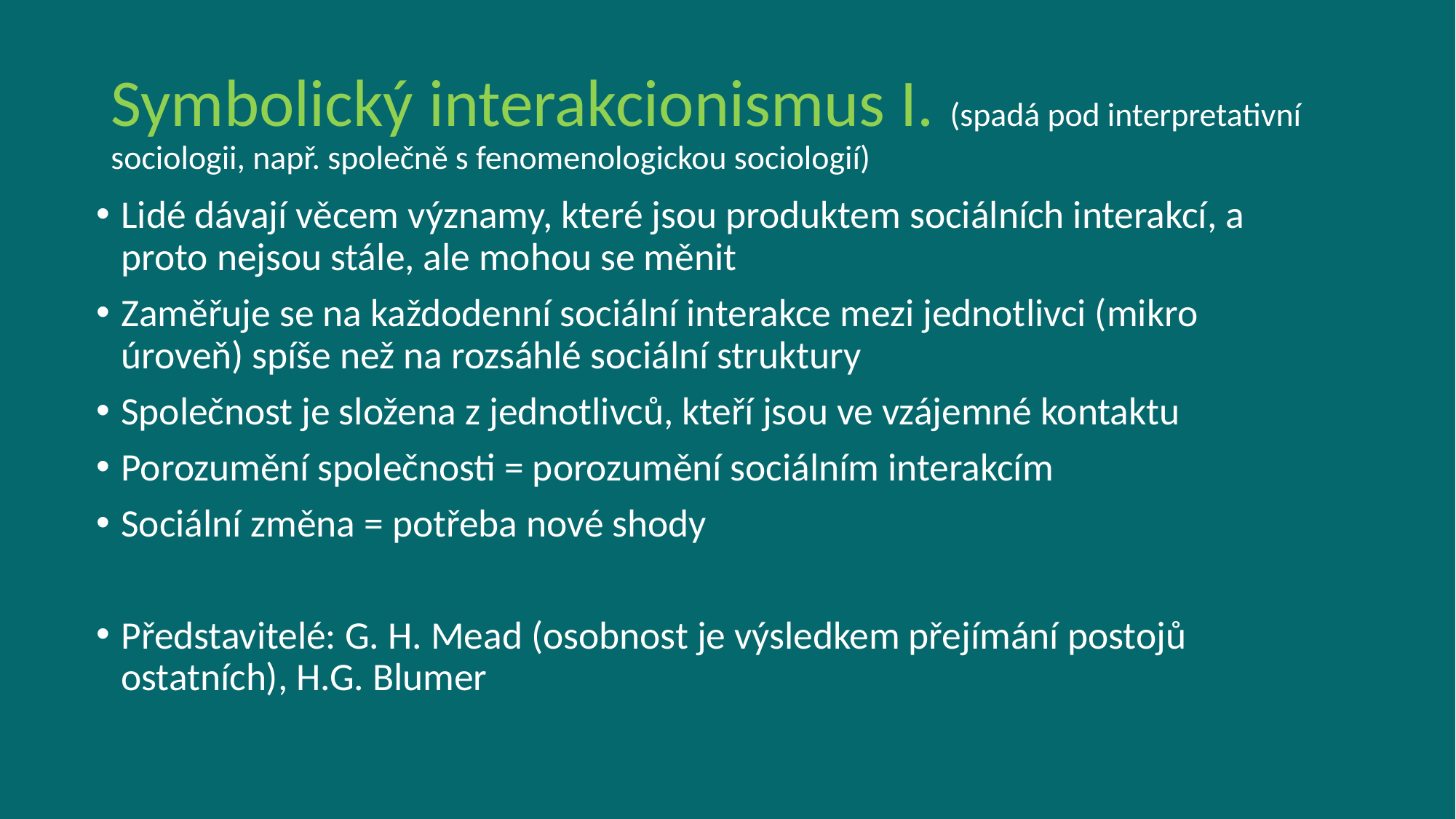

# Symbolický interakcionismus I. (spadá pod interpretativní sociologii, např. společně s fenomenologickou sociologií)
Lidé dávají věcem významy, které jsou produktem sociálních interakcí, a proto nejsou stále, ale mohou se měnit
Zaměřuje se na každodenní sociální interakce mezi jednotlivci (mikro úroveň) spíše než na rozsáhlé sociální struktury
Společnost je složena z jednotlivců, kteří jsou ve vzájemné kontaktu
Porozumění společnosti = porozumění sociálním interakcím
Sociální změna = potřeba nové shody

Představitelé: G. H. Mead (osobnost je výsledkem přejímání postojů ostatních), H.G. Blumer